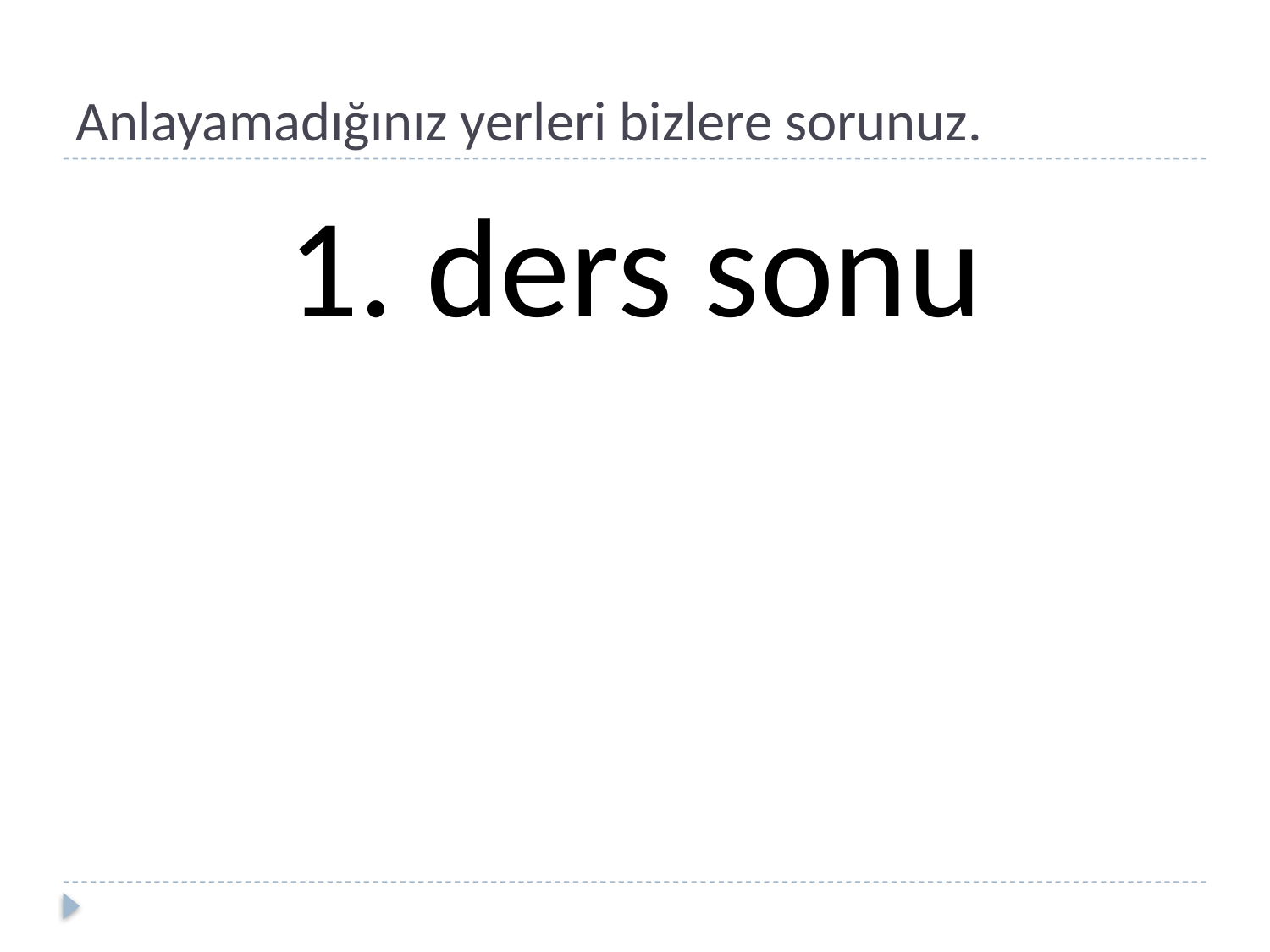

# Anlayamadığınız yerleri bizlere sorunuz.
1. ders sonu